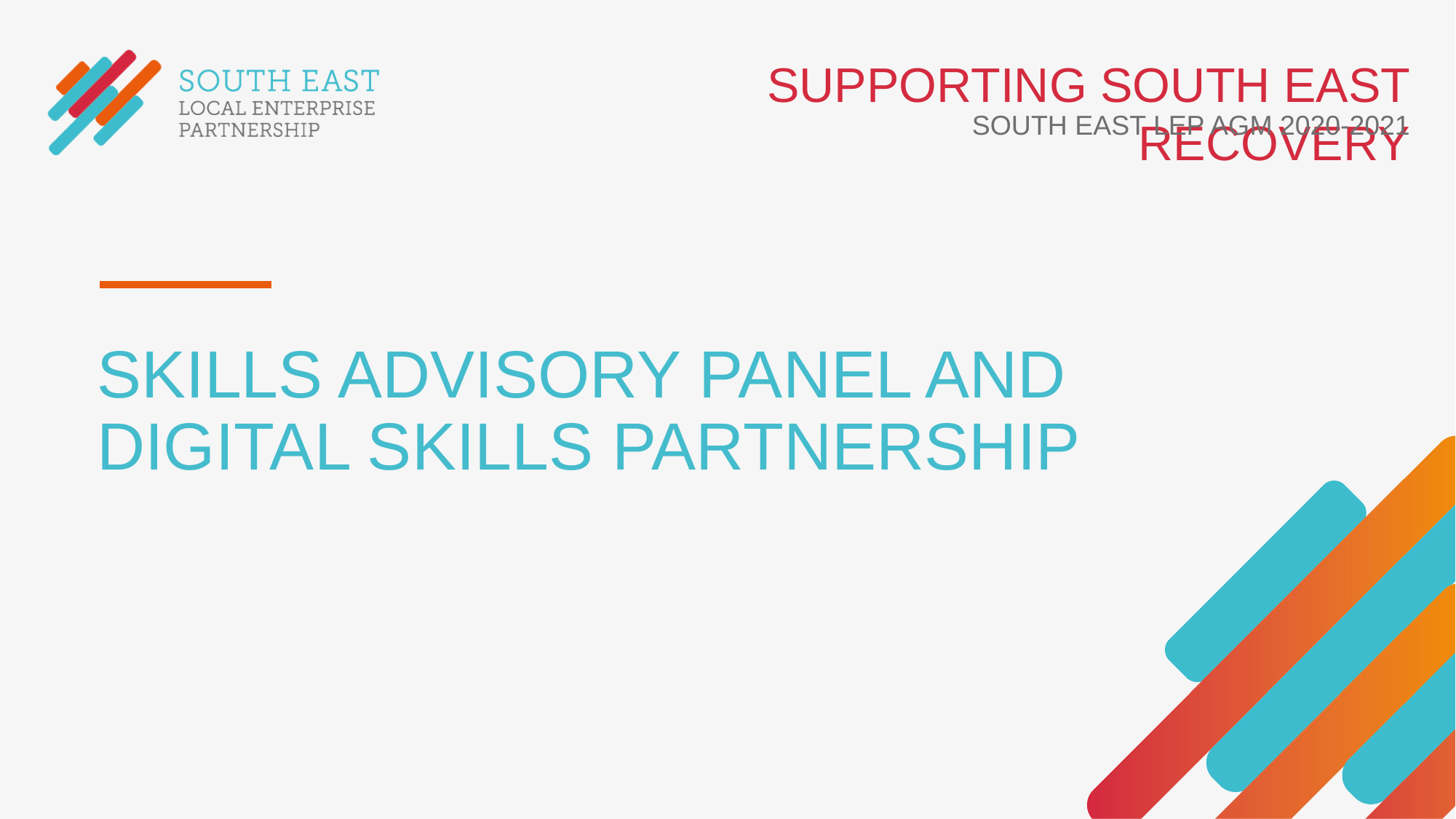

SUPPORTING SOUTH EAST RECOVERY
SOUTH EAST LEP AGM 2020-2021
# SKILLS ADVISORY PANEL AND DIGITAL SKILLS PARTNERSHIP